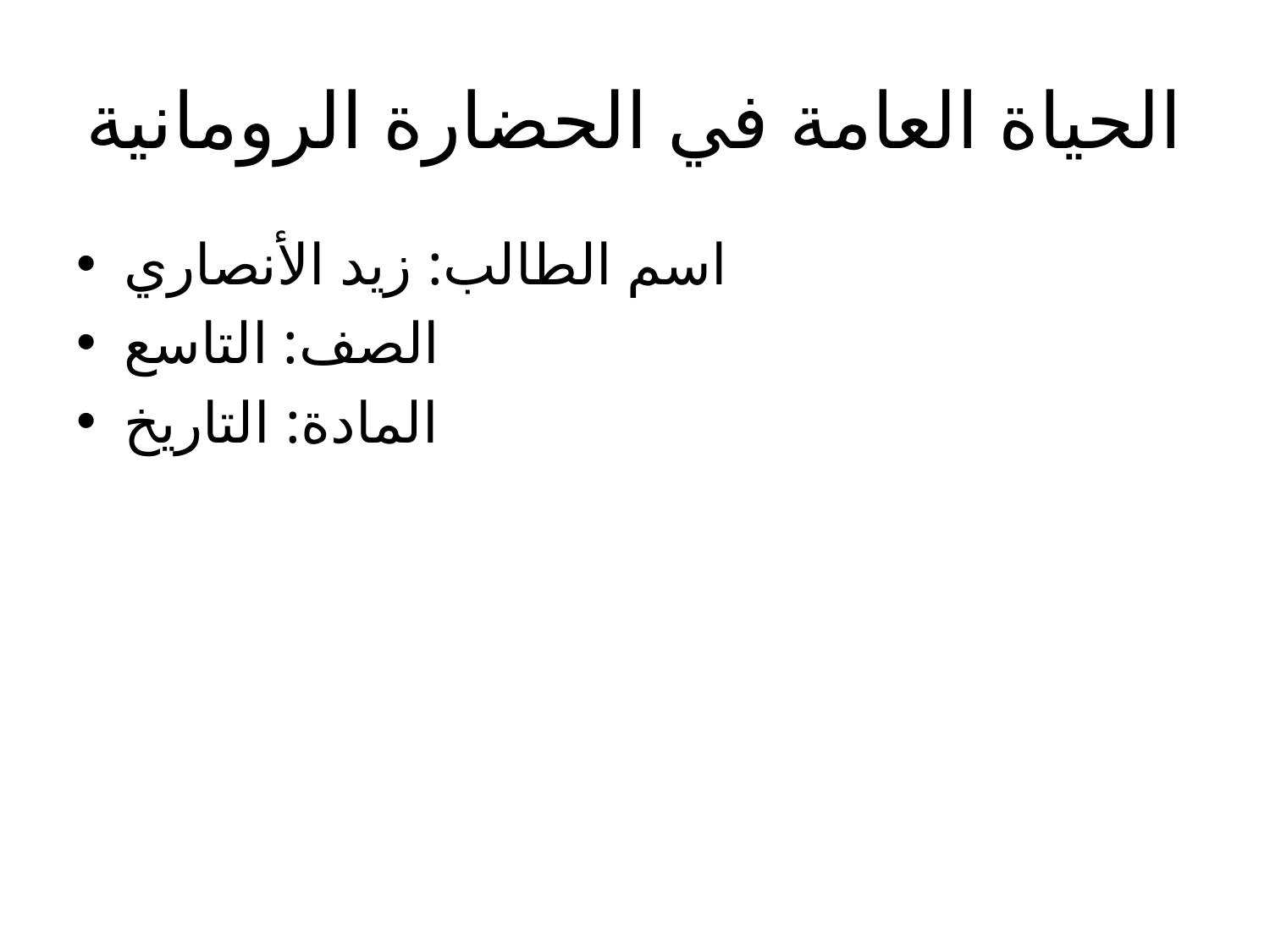

# الحياة العامة في الحضارة الرومانية
اسم الطالب: زيد الأنصاري
الصف: التاسع
المادة: التاريخ